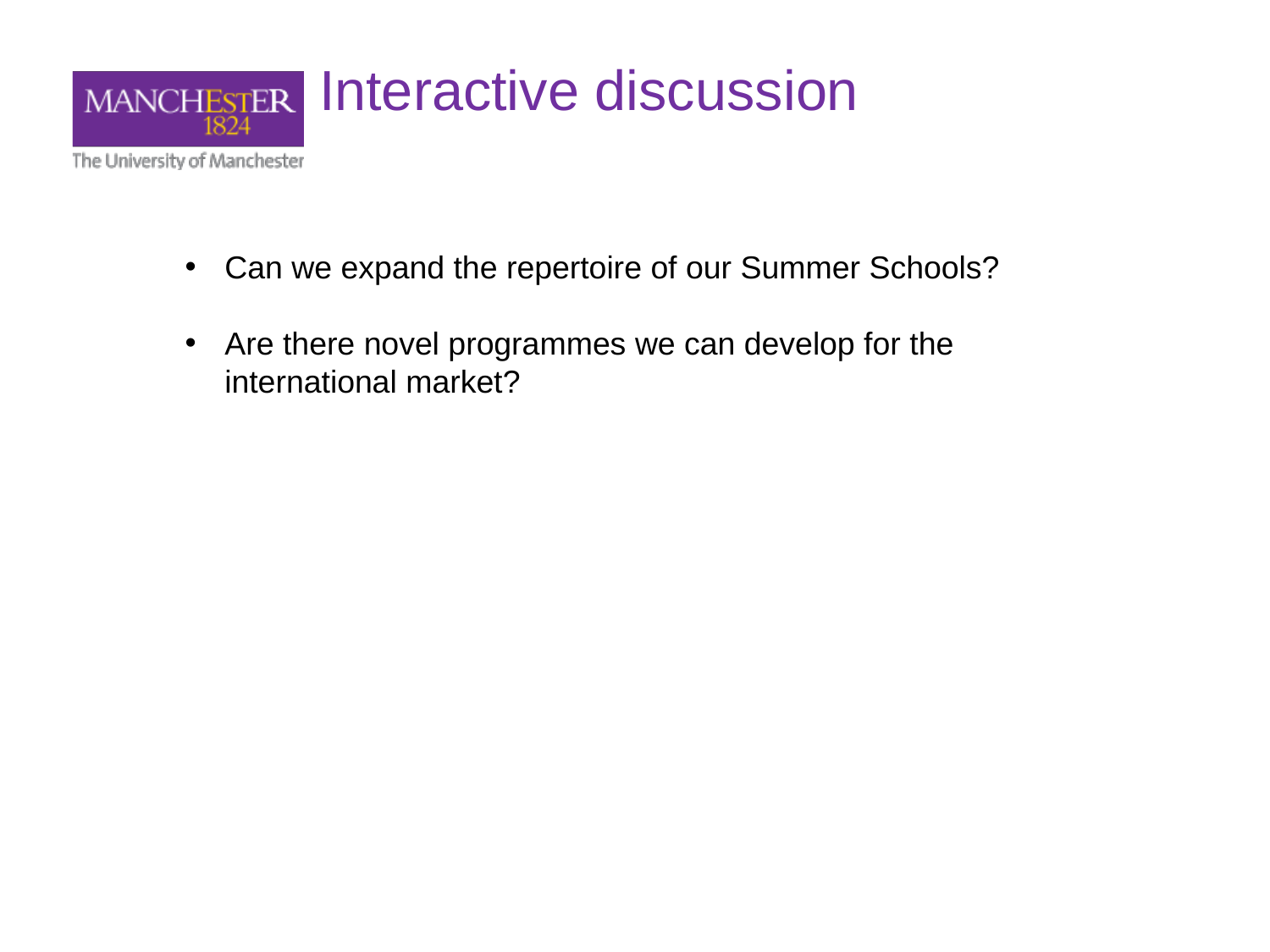

Interactive discussion

Can we expand the repertoire of our Summer Schools?

Are there novel programmes we can develop for the international market?